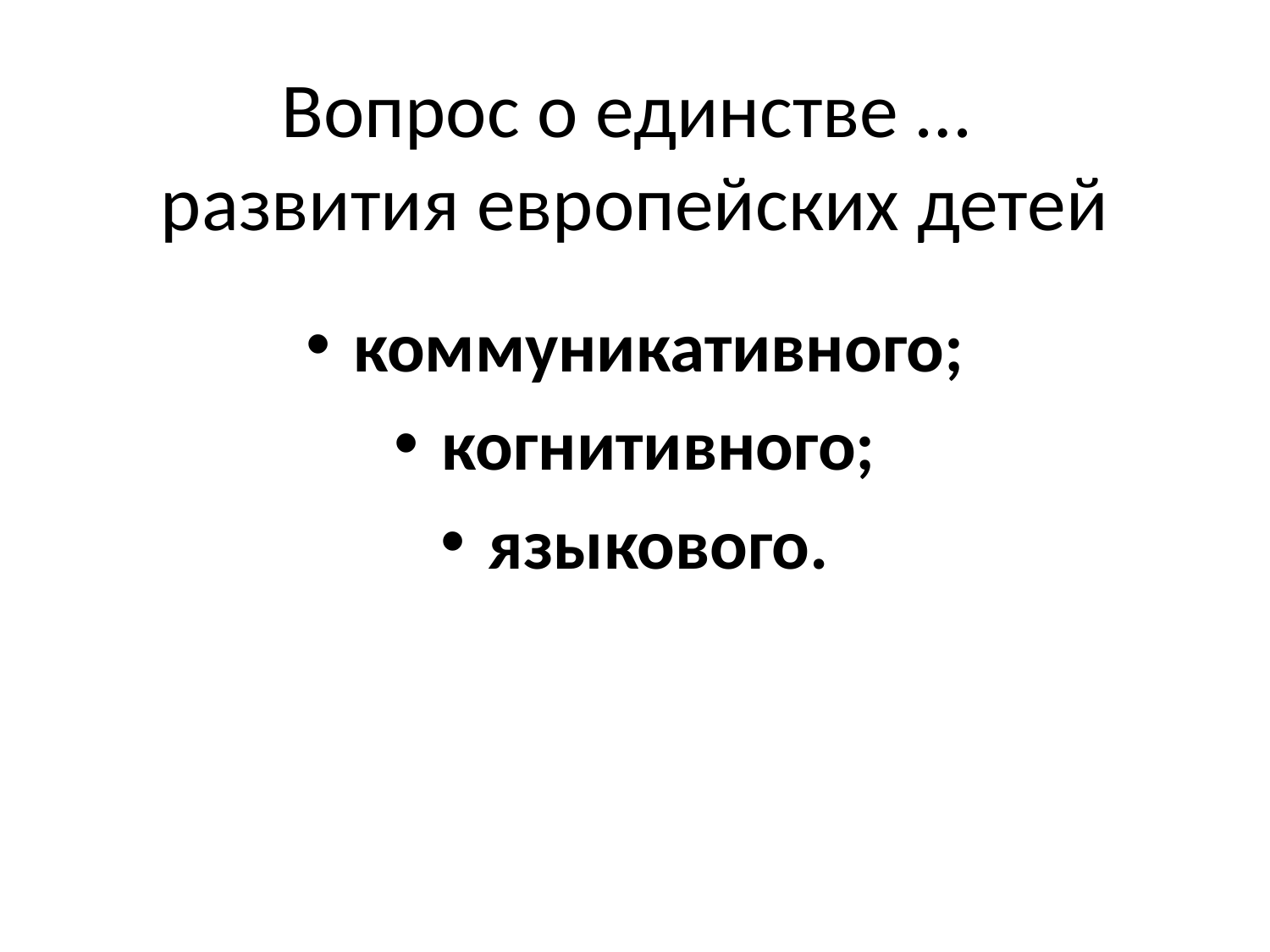

# Вопрос о единстве … развития европейских детей
коммуникативного;
когнитивного;
языкового.